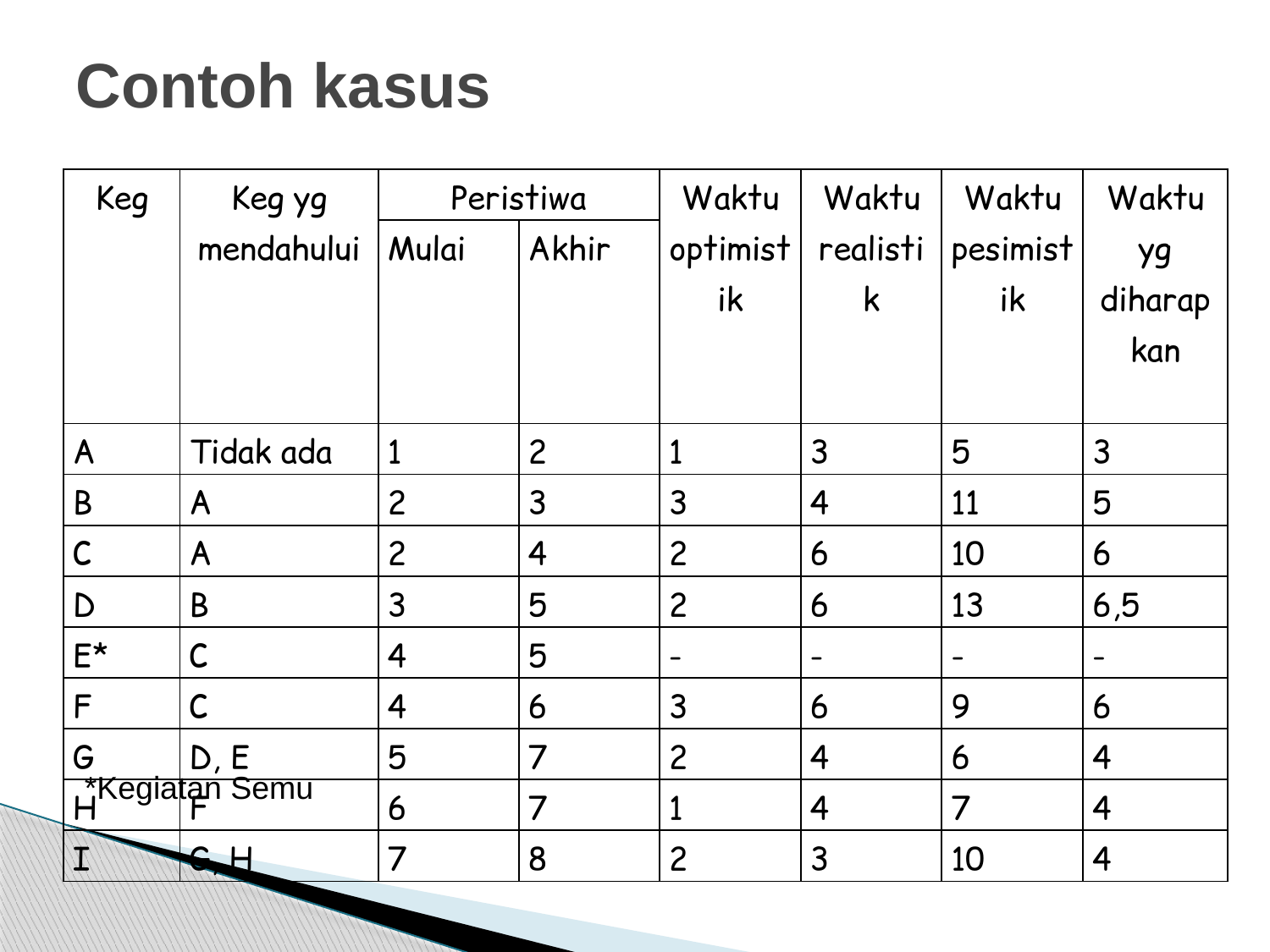

# Contoh kasus
| Keg | Keg yg mendahului | Peristiwa |  | Waktu optimistik | Waktu realistik | Waktu pesimistik | Waktu yg diharapkan |
| --- | --- | --- | --- | --- | --- | --- | --- |
|  |  | Mulai | Akhir |  |  |  |  |
| A | Tidak ada | 1 | 2 | 1 | 3 | 5 | 3 |
| B | A | 2 | 3 | 3 | 4 | 11 | 5 |
| C | A | 2 | 4 | 2 | 6 | 10 | 6 |
| D | B | 3 | 5 | 2 | 6 | 13 | 6,5 |
| E\* | C | 4 | 5 | - | - | - | - |
| F | C | 4 | 6 | 3 | 6 | 9 | 6 |
| G | D, E | 5 | 7 | 2 | 4 | 6 | 4 |
| H | F | 6 | 7 | 1 | 4 | 7 | 4 |
| I | G, H | 7 | 8 | 2 | 3 | 10 | 4 |
*Kegiatan Semu